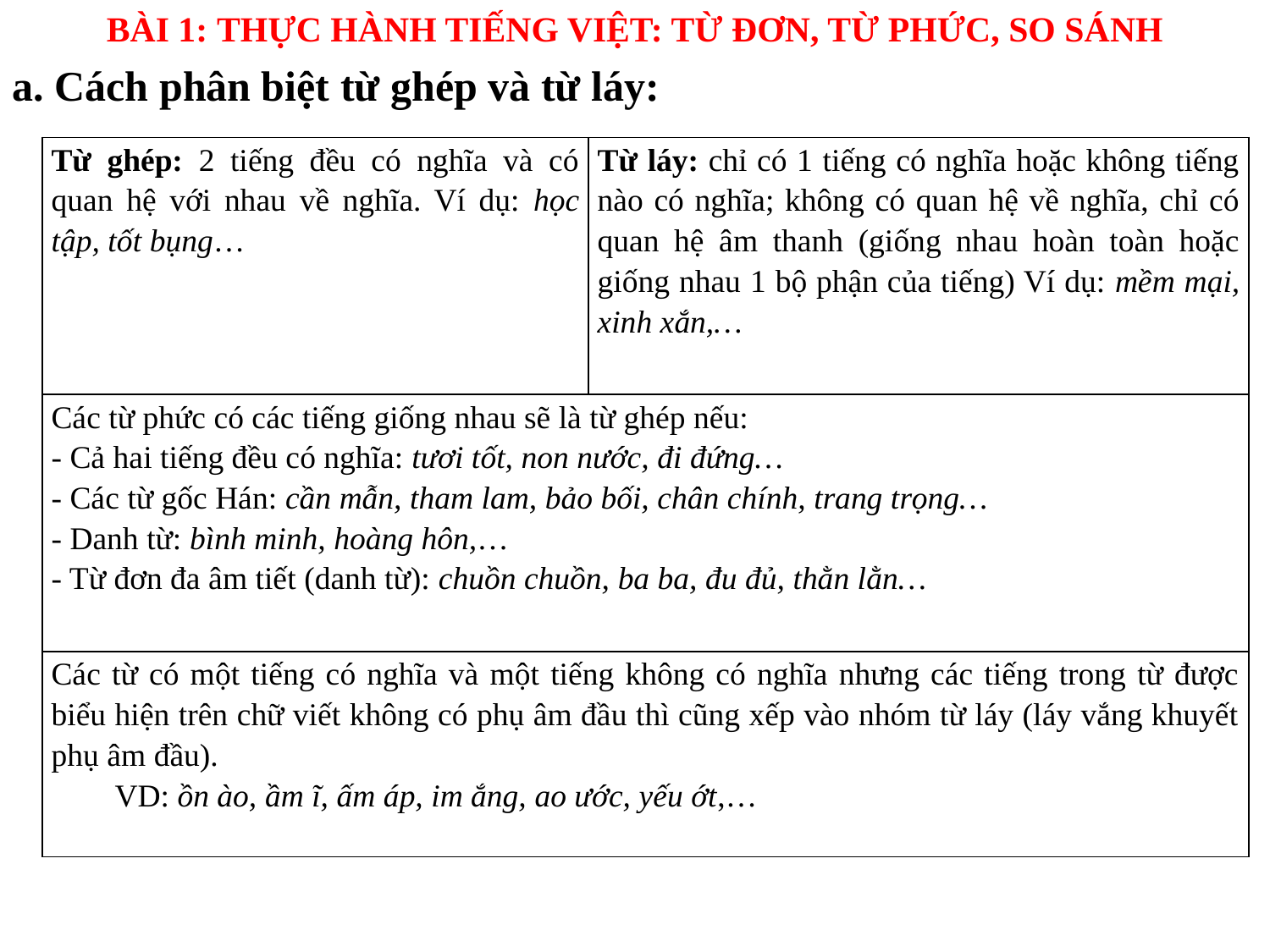

BÀI 1: THỰC HÀNH TIẾNG VIỆT: TỪ ĐƠN, TỪ PHỨC, SO SÁNH

a. Cách phân biệt từ ghép và từ láy:

| Từ ghép: 2 tiếng đều có nghĩa và có quan hệ với nhau về nghĩa. Ví dụ: học tập, tốt bụng… | Từ láy: chỉ có 1 tiếng có nghĩa hoặc không tiếng nào có nghĩa; không có quan hệ về nghĩa, chỉ có quan hệ âm thanh (giống nhau hoàn toàn hoặc giống nhau 1 bộ phận của tiếng) Ví dụ: mềm mại, xinh xắn,… |
| --- | --- |
| Các từ phức có các tiếng giống nhau sẽ là từ ghép nếu: - Cả hai tiếng đều có nghĩa: tươi tốt, non nước, đi đứng… - Các từ gốc Hán: cần mẫn, tham lam, bảo bối, chân chính, trang trọng… - Danh từ: bình minh, hoàng hôn,… - Từ đơn đa âm tiết (danh từ): chuồn chuồn, ba ba, đu đủ, thằn lằn… |  |
| Các từ có một tiếng có nghĩa và một tiếng không có nghĩa nhưng các tiếng trong từ được biểu hiện trên chữ viết không có phụ âm đầu thì cũng xếp vào nhóm từ láy (láy vắng khuyết phụ âm đầu). VD: ồn ào, ầm ĩ, ấm áp, im ắng, ao ước, yếu ớt,… |  |